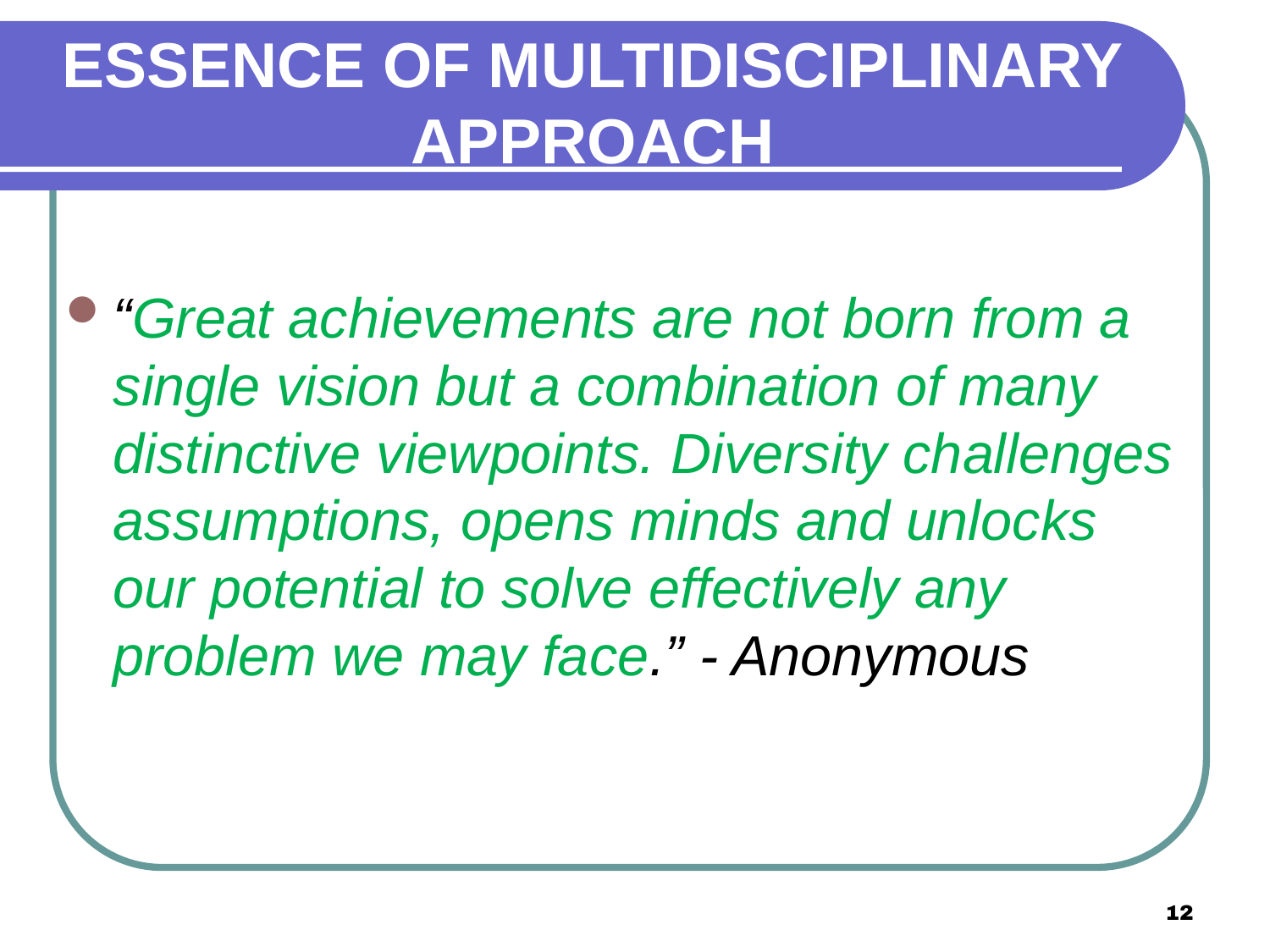

# ESSENCE OF MULTIDISCIPLINARY APPROACH
“Great achievements are not born from a single vision but a combination of many distinctive viewpoints. Diversity challenges assumptions, opens minds and unlocks our potential to solve effectively any problem we may face.” - Anonymous
12